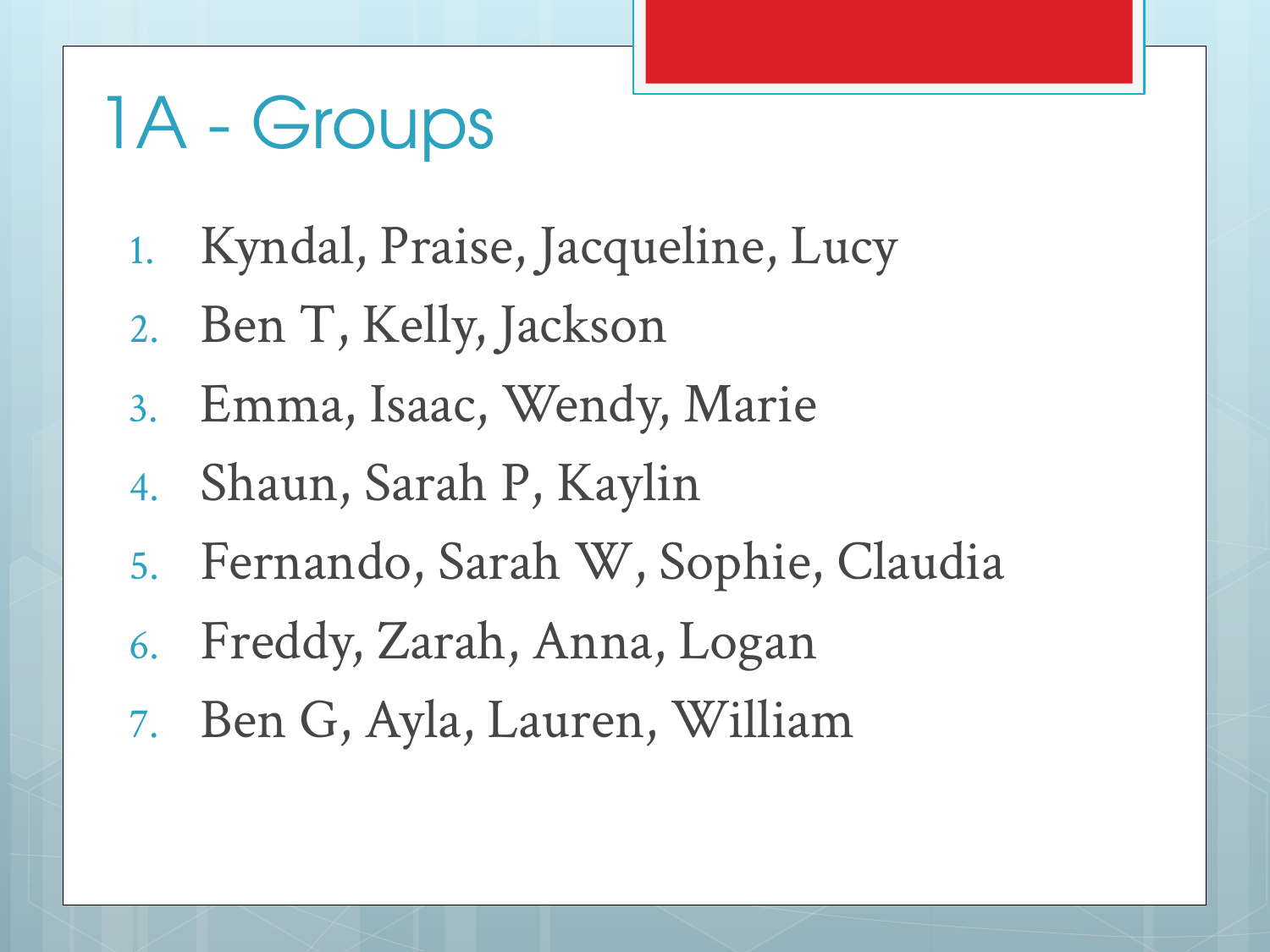

# 1A - Groups
Kyndal, Praise, Jacqueline, Lucy
Ben T, Kelly, Jackson
Emma, Isaac, Wendy, Marie
Shaun, Sarah P, Kaylin
Fernando, Sarah W, Sophie, Claudia
Freddy, Zarah, Anna, Logan
Ben G, Ayla, Lauren, William